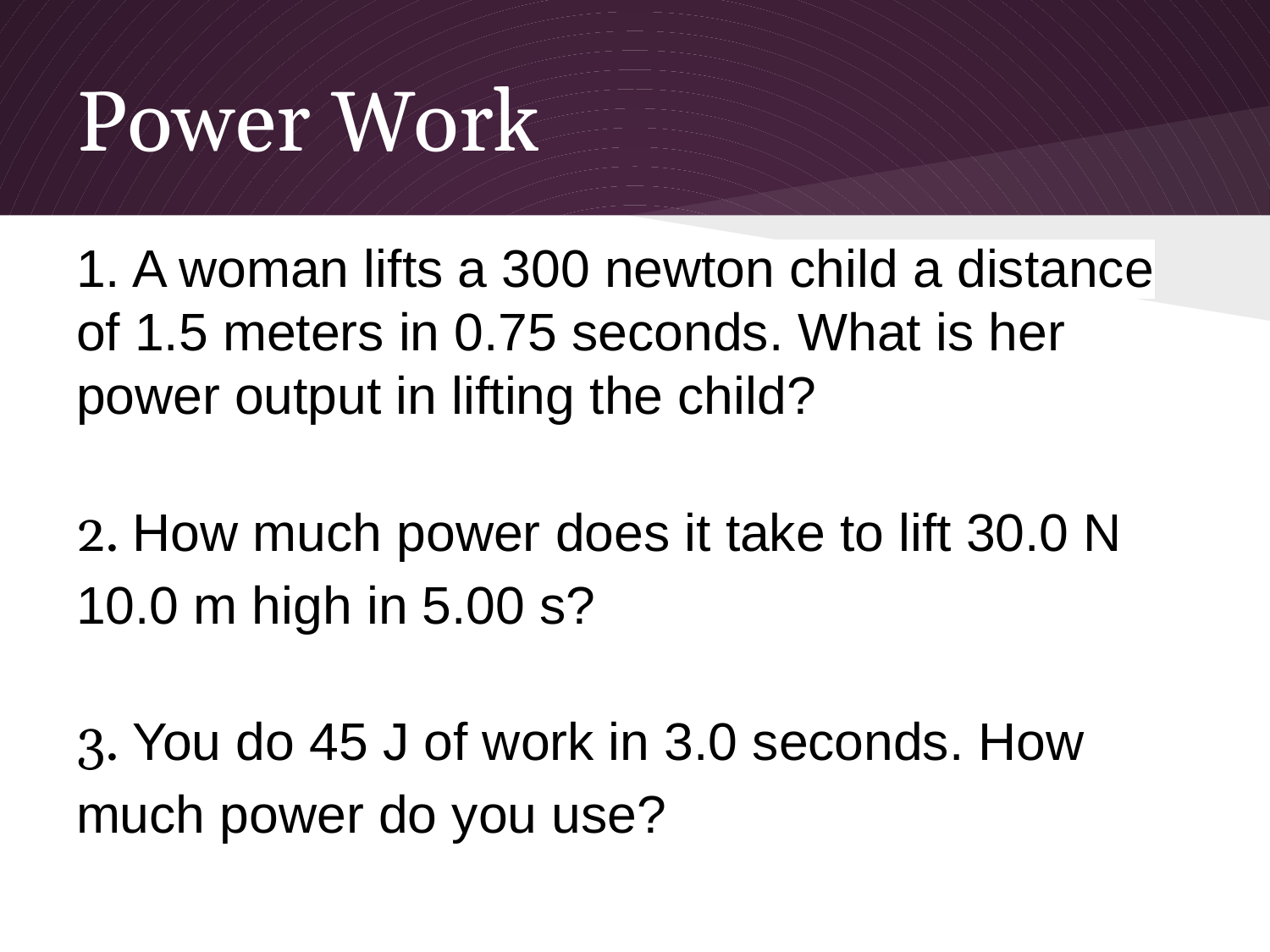

# Power Work
1. A woman lifts a 300 newton child a distance of 1.5 meters in 0.75 seconds. What is her power output in lifting the child?

2. How much power does it take to lift 30.0 N 10.0 m high in 5.00 s?

3. You do 45 J of work in 3.0 seconds. How much power do you use?